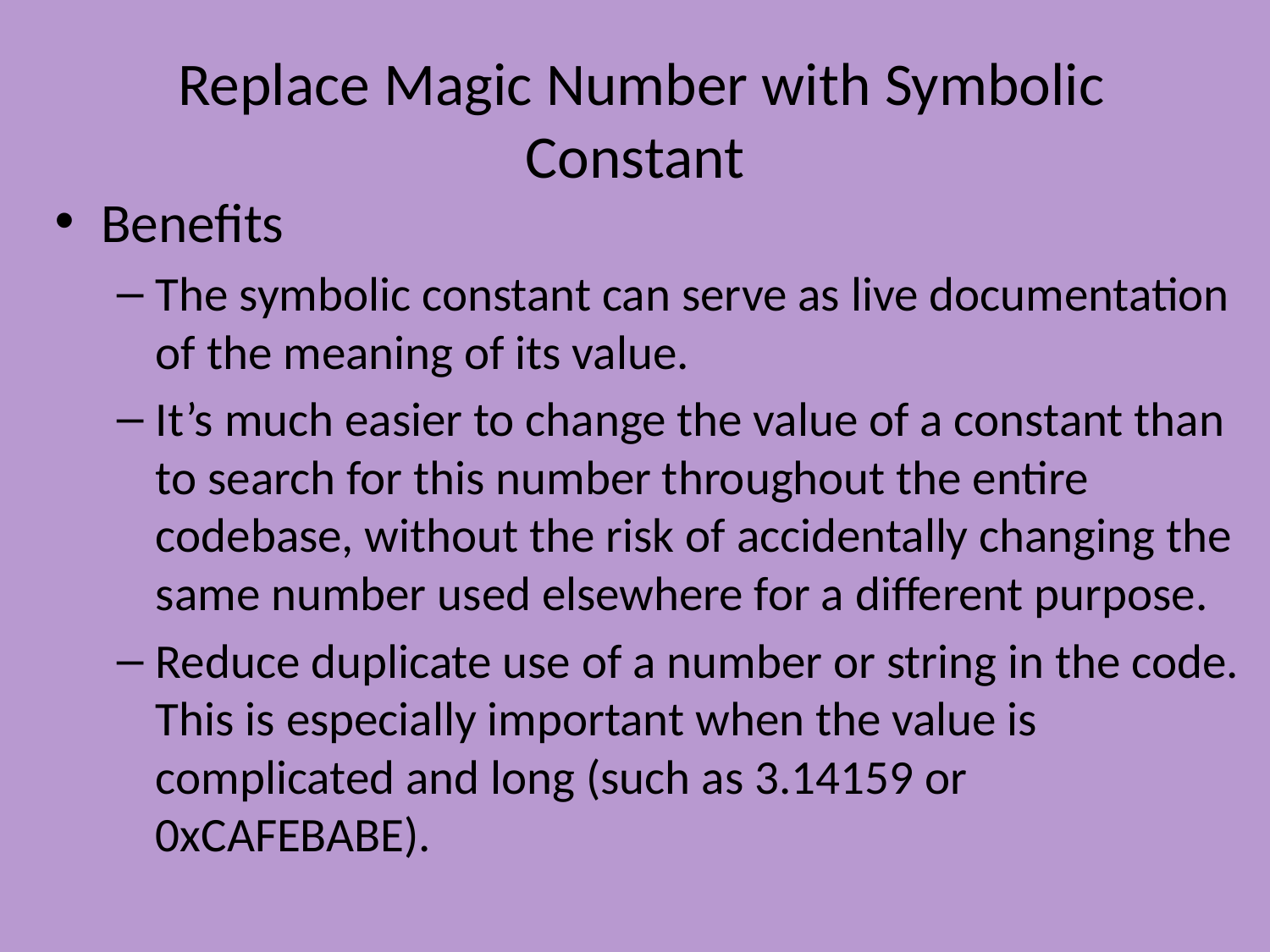

# Replace Magic Number with Symbolic Constant
Benefits
The symbolic constant can serve as live documentation of the meaning of its value.
It’s much easier to change the value of a constant than to search for this number throughout the entire codebase, without the risk of accidentally changing the same number used elsewhere for a different purpose.
Reduce duplicate use of a number or string in the code. This is especially important when the value is complicated and long (such as 3.14159 or 0xCAFEBABE).